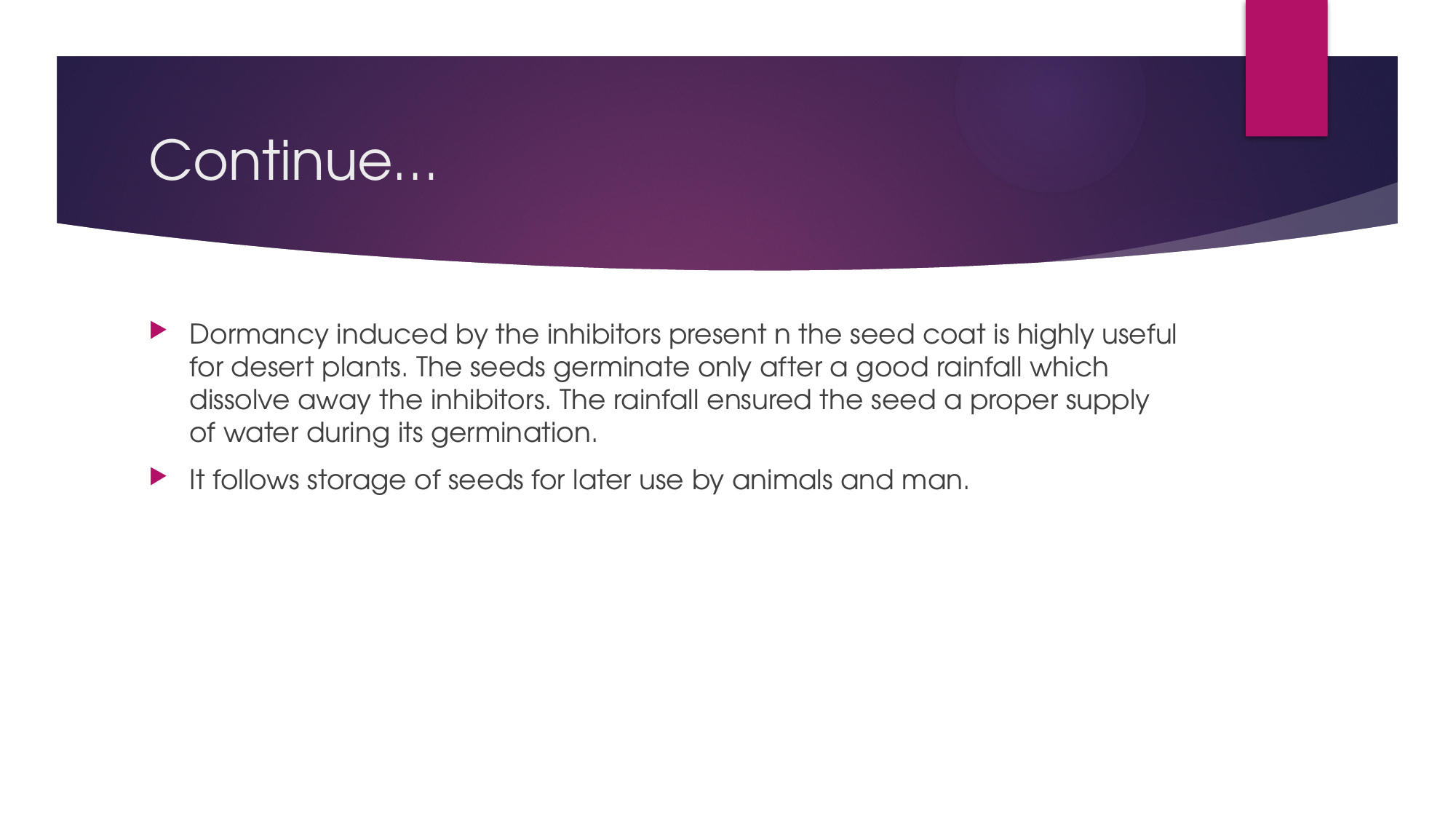

# Continue…
Dormancy induced by the inhibitors present n the seed coat is highly useful for desert plants. The seeds germinate only after a good rainfall which dissolve away the inhibitors. The rainfall ensured the seed a proper supply of water during its germination.
It follows storage of seeds for later use by animals and man.